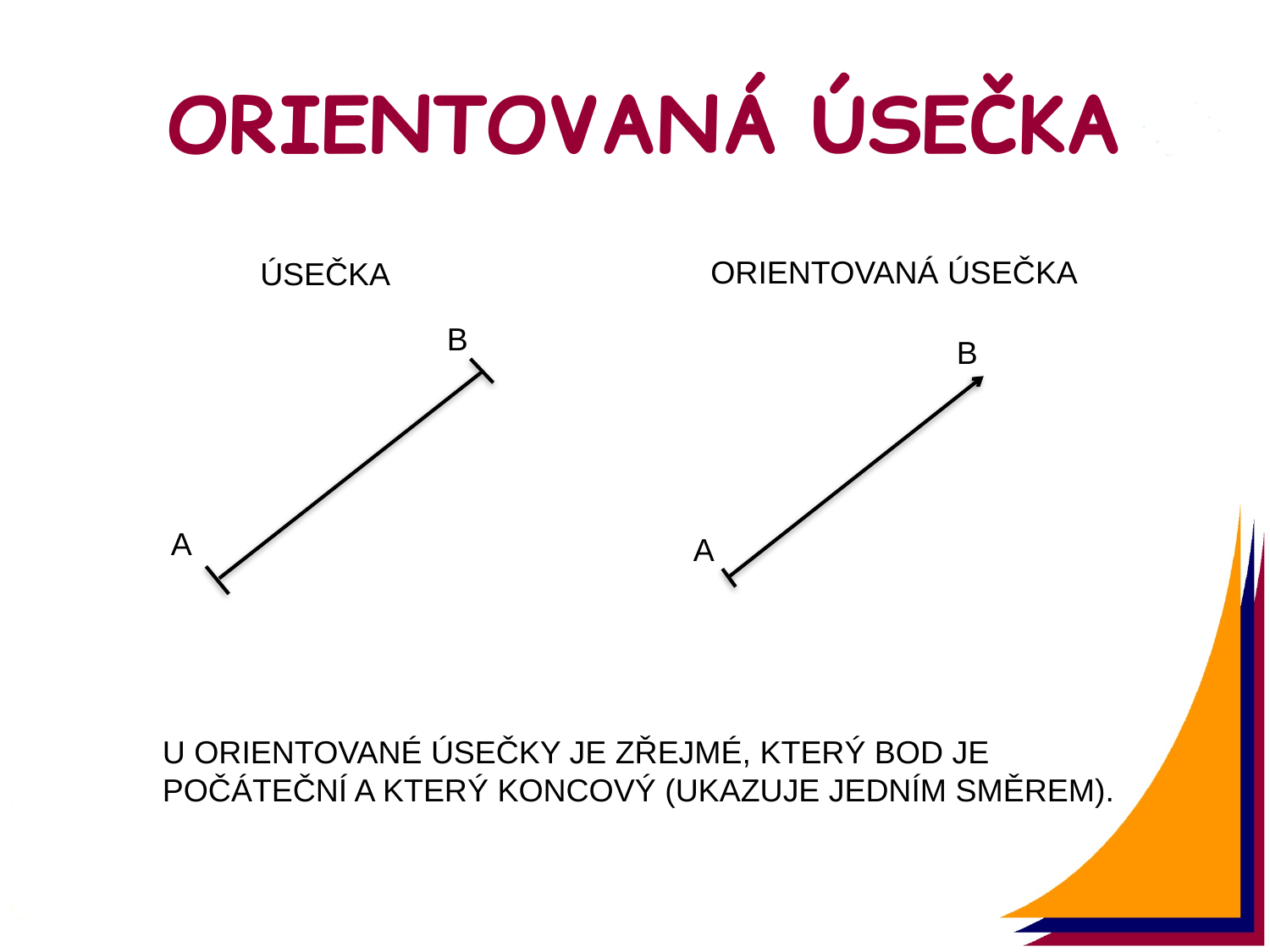

ORIENTOVANÁ ÚSEČKA
ORIENTOVANÁ ÚSEČKA
ÚSEČKA
B
A
B
A
U ORIENTOVANÉ ÚSEČKY JE ZŘEJMÉ, KTERÝ BOD JE
POČÁTEČNÍ A KTERÝ KONCOVÝ (UKAZUJE JEDNÍM SMĚREM).